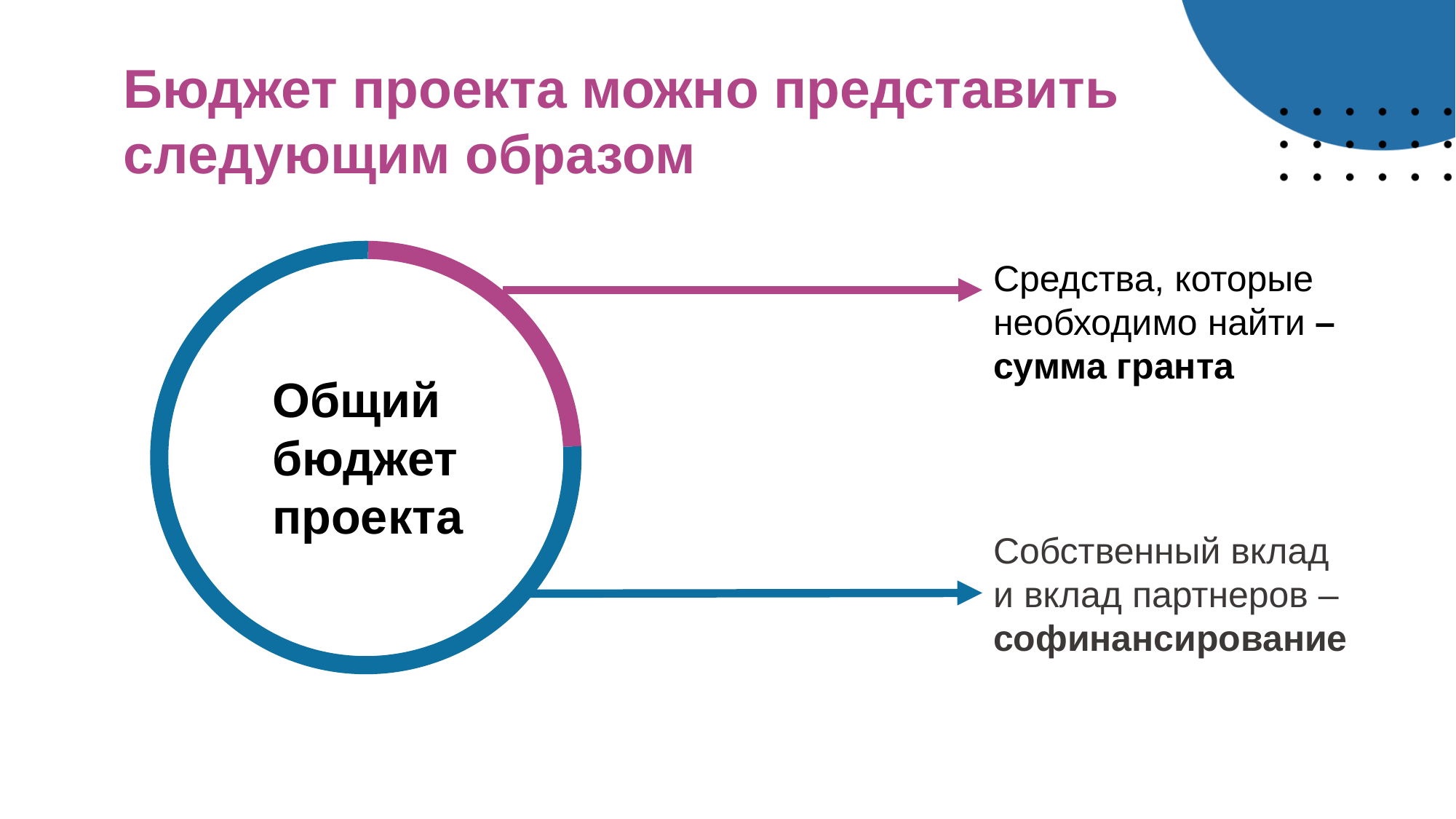

Бюджет проекта можно представить следующим образом

Средства, которые
необходимо найти –
сумма гранта
Общий
бюджет
проекта
Собственный вклад
и вклад партнеров –
софинансирование